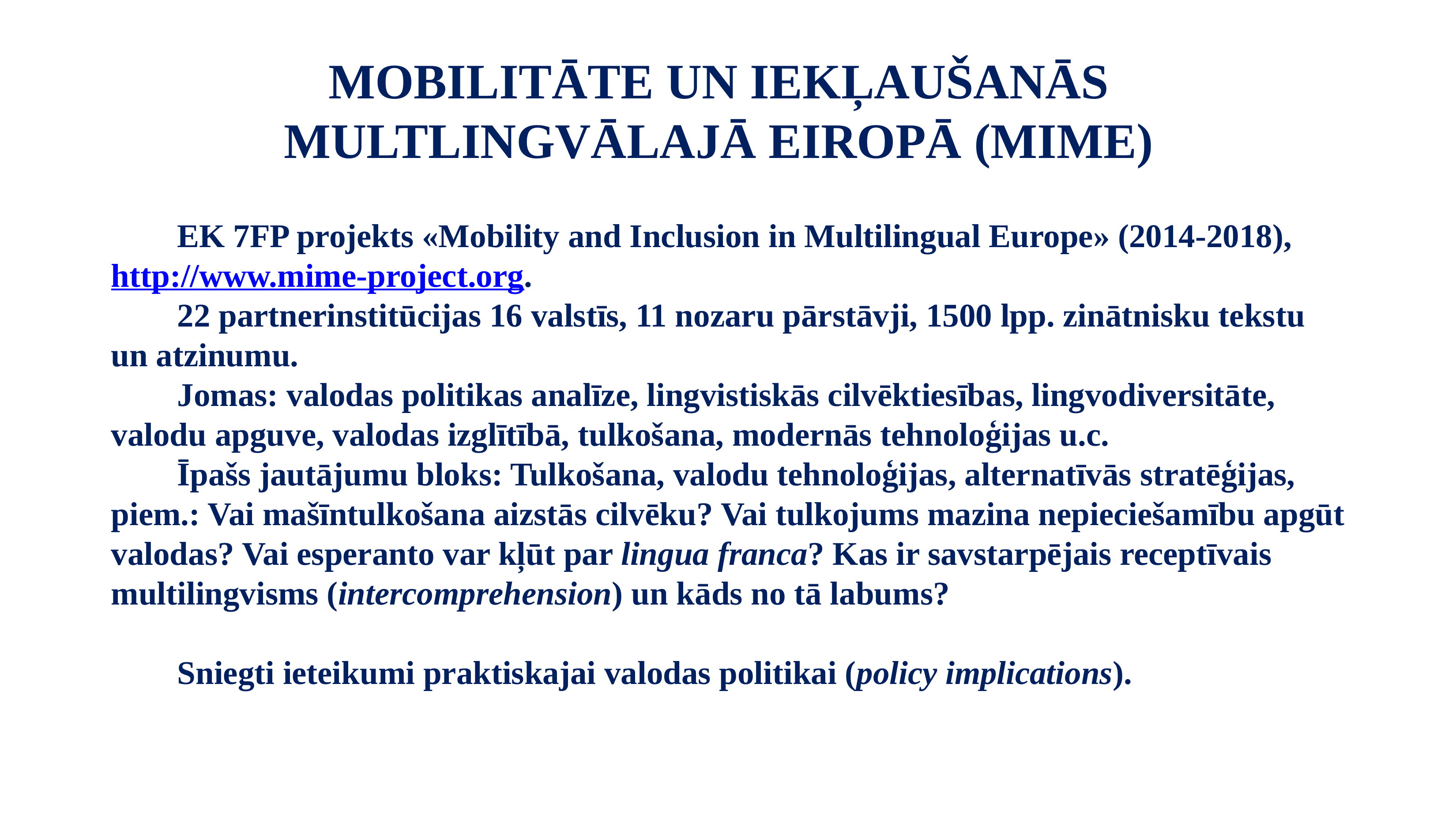

# MOBILITĀTE UN IEKĻAUŠANĀS MULTLINGVĀLAJĀ EIROPĀ (MIME)
	EK 7FP projekts «Mobility and Inclusion in Multilingual Europe» (2014-2018), http://www.mime-project.org.
	22 partnerinstitūcijas 16 valstīs, 11 nozaru pārstāvji, 1500 lpp. zinātnisku tekstu un atzinumu.
	Jomas: valodas politikas analīze, lingvistiskās cilvēktiesības, lingvodiversitāte, valodu apguve, valodas izglītībā, tulkošana, modernās tehnoloģijas u.c.
	Īpašs jautājumu bloks: Tulkošana, valodu tehnoloģijas, alternatīvās stratēģijas, piem.: Vai mašīntulkošana aizstās cilvēku? Vai tulkojums mazina nepieciešamību apgūt valodas? Vai esperanto var kļūt par lingua franca? Kas ir savstarpējais receptīvais multilingvisms (intercomprehension) un kāds no tā labums?

	Sniegti ieteikumi praktiskajai valodas politikai (policy implications).